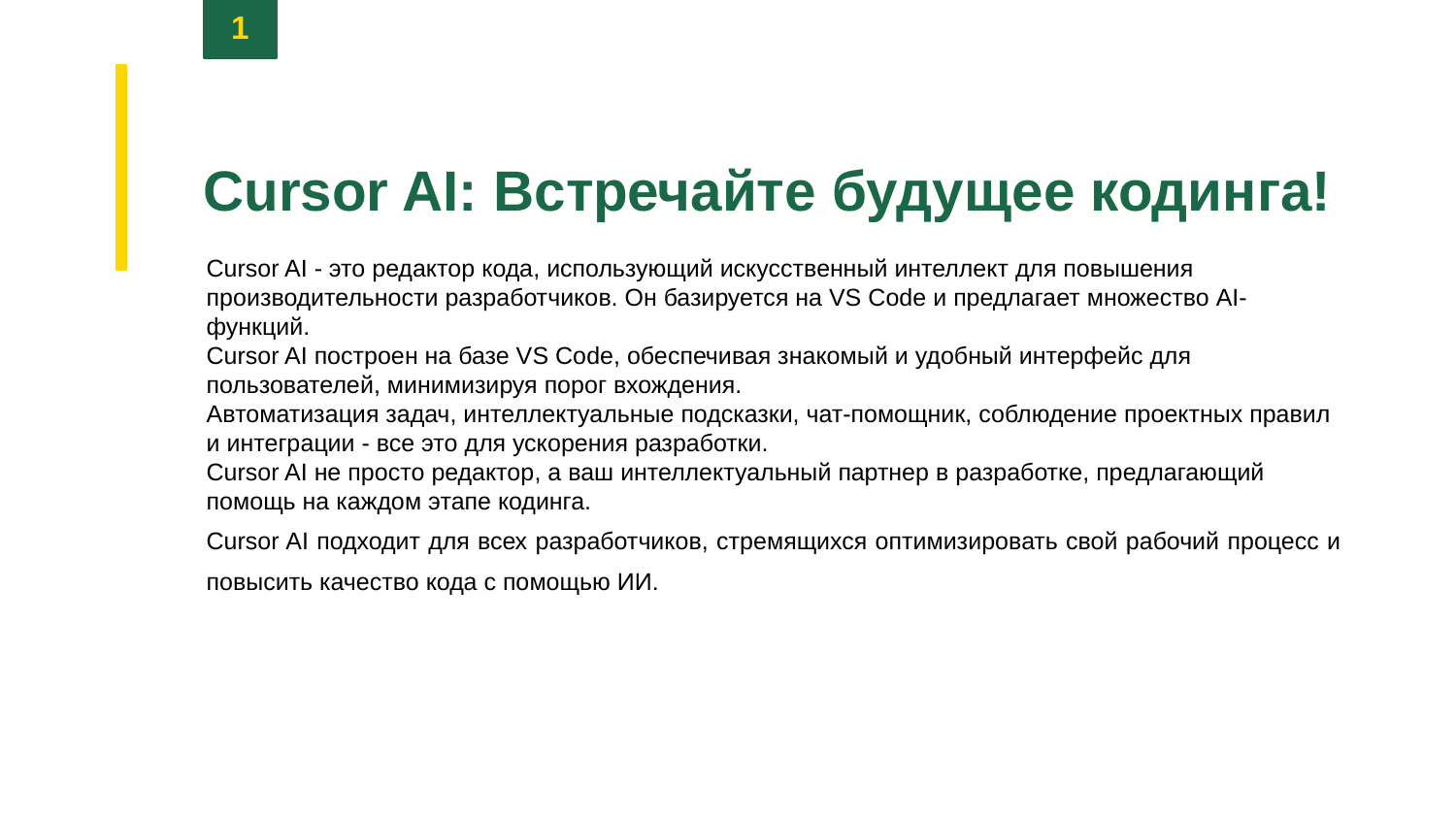

1

Cursor AI: Встречайте будущее кодинга!
Cursor AI - это редактор кода, использующий искусственный интеллект для повышения производительности разработчиков. Он базируется на VS Code и предлагает множество AI-функций.
Cursor AI построен на базе VS Code, обеспечивая знакомый и удобный интерфейс для пользователей, минимизируя порог вхождения.
Автоматизация задач, интеллектуальные подсказки, чат-помощник, соблюдение проектных правил и интеграции - все это для ускорения разработки.
Cursor AI не просто редактор, а ваш интеллектуальный партнер в разработке, предлагающий помощь на каждом этапе кодинга.
Cursor AI подходит для всех разработчиков, стремящихся оптимизировать свой рабочий процесс и повысить качество кода с помощью ИИ.